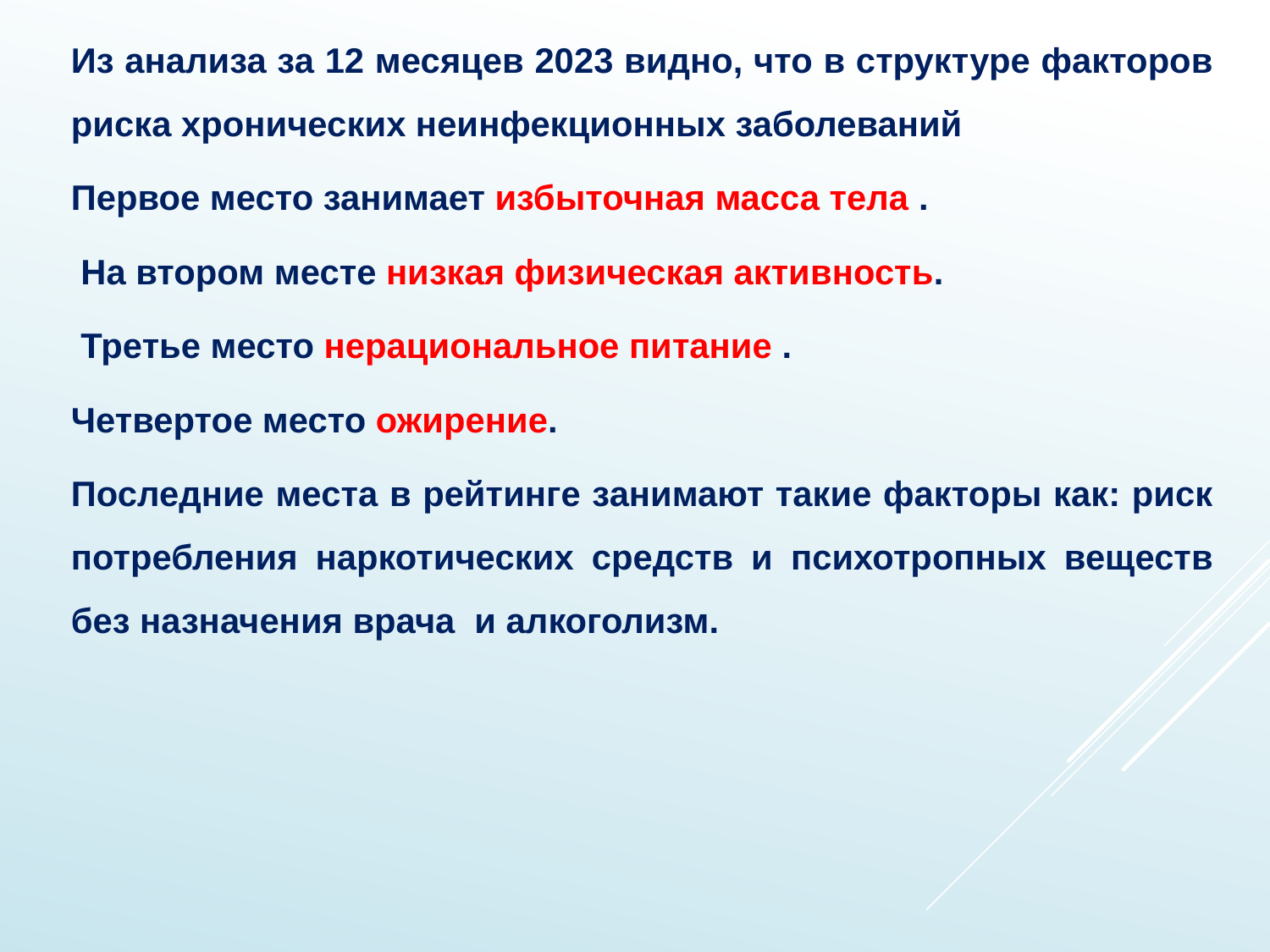

Из анализа за 12 месяцев 2023 видно, что в структуре факторов риска хронических неинфекционных заболеваний
Первое место занимает избыточная масса тела .
 На втором месте низкая физическая активность.
 Третье место нерациональное питание .
Четвертое место ожирение.
Последние места в рейтинге занимают такие факторы как: риск потребления наркотических средств и психотропных веществ без назначения врача  и алкоголизм.